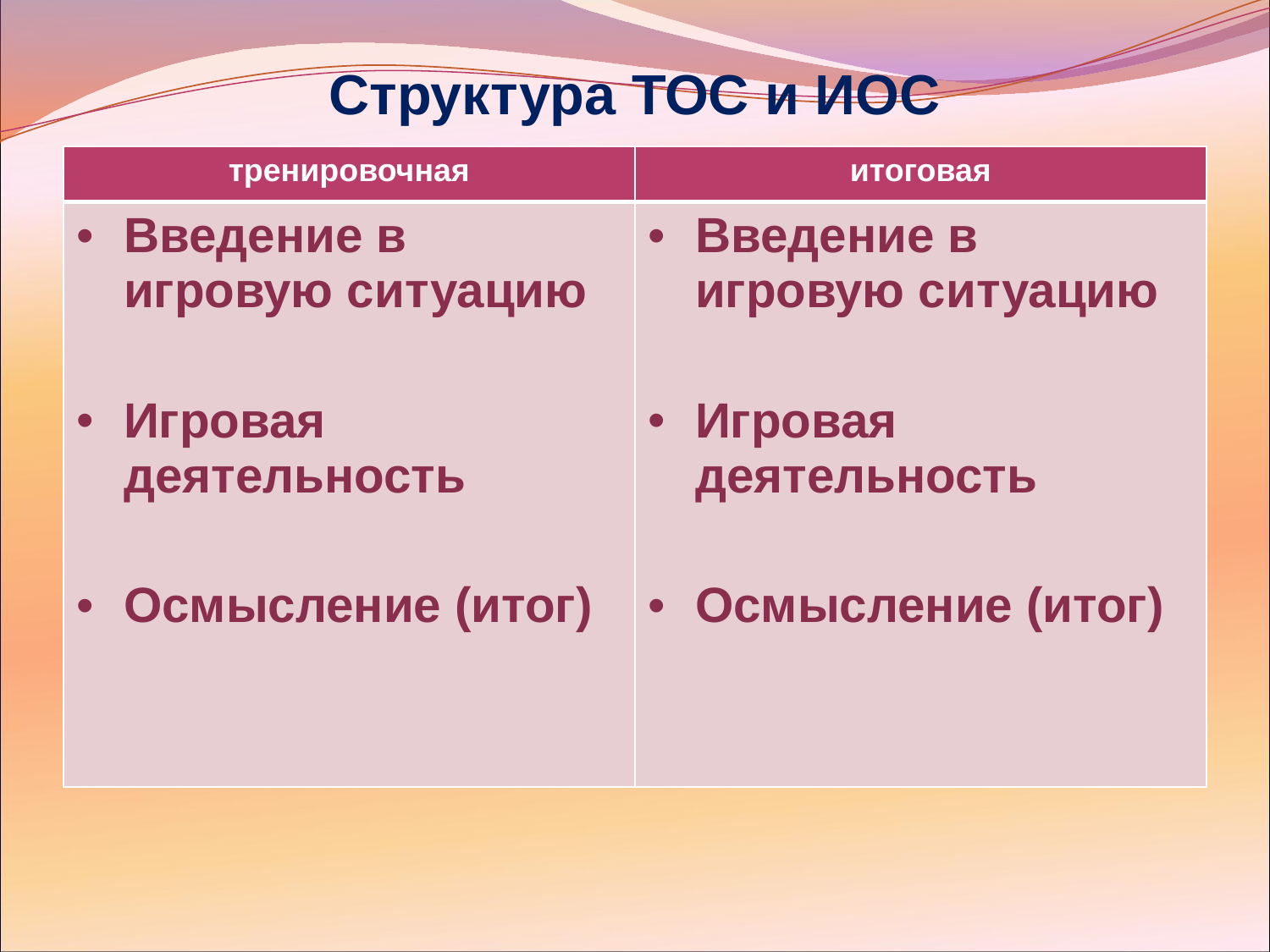

# Структура ТОС и ИОС
| тренировочная | итоговая |
| --- | --- |
| Введение в игровую ситуацию Игровая деятельность Осмысление (итог) | Введение в игровую ситуацию Игровая деятельность Осмысление (итог) |